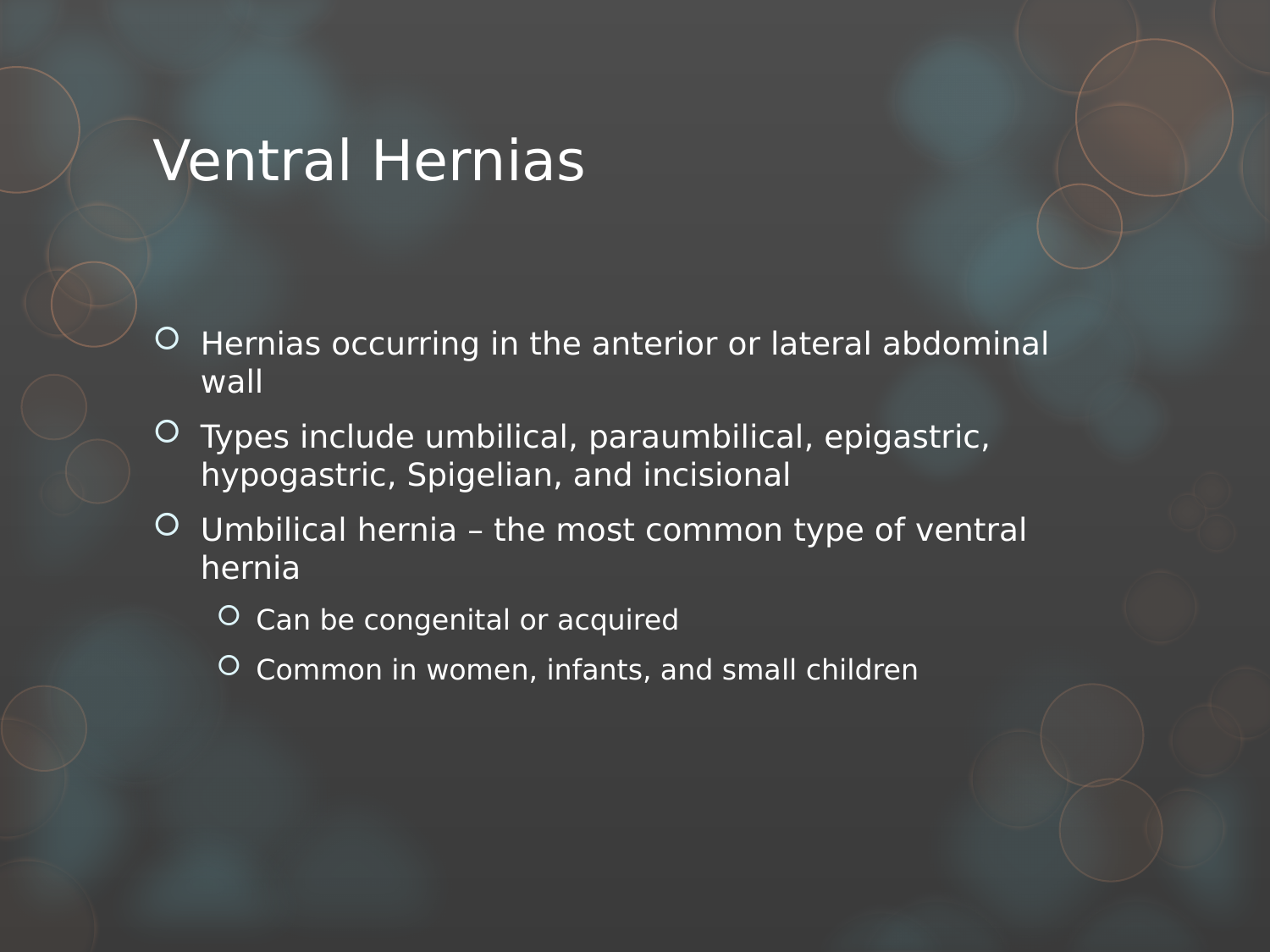

# Ventral Hernias
Hernias occurring in the anterior or lateral abdominal wall
Types include umbilical, paraumbilical, epigastric, hypogastric, Spigelian, and incisional
Umbilical hernia – the most common type of ventral hernia
Can be congenital or acquired
Common in women, infants, and small children